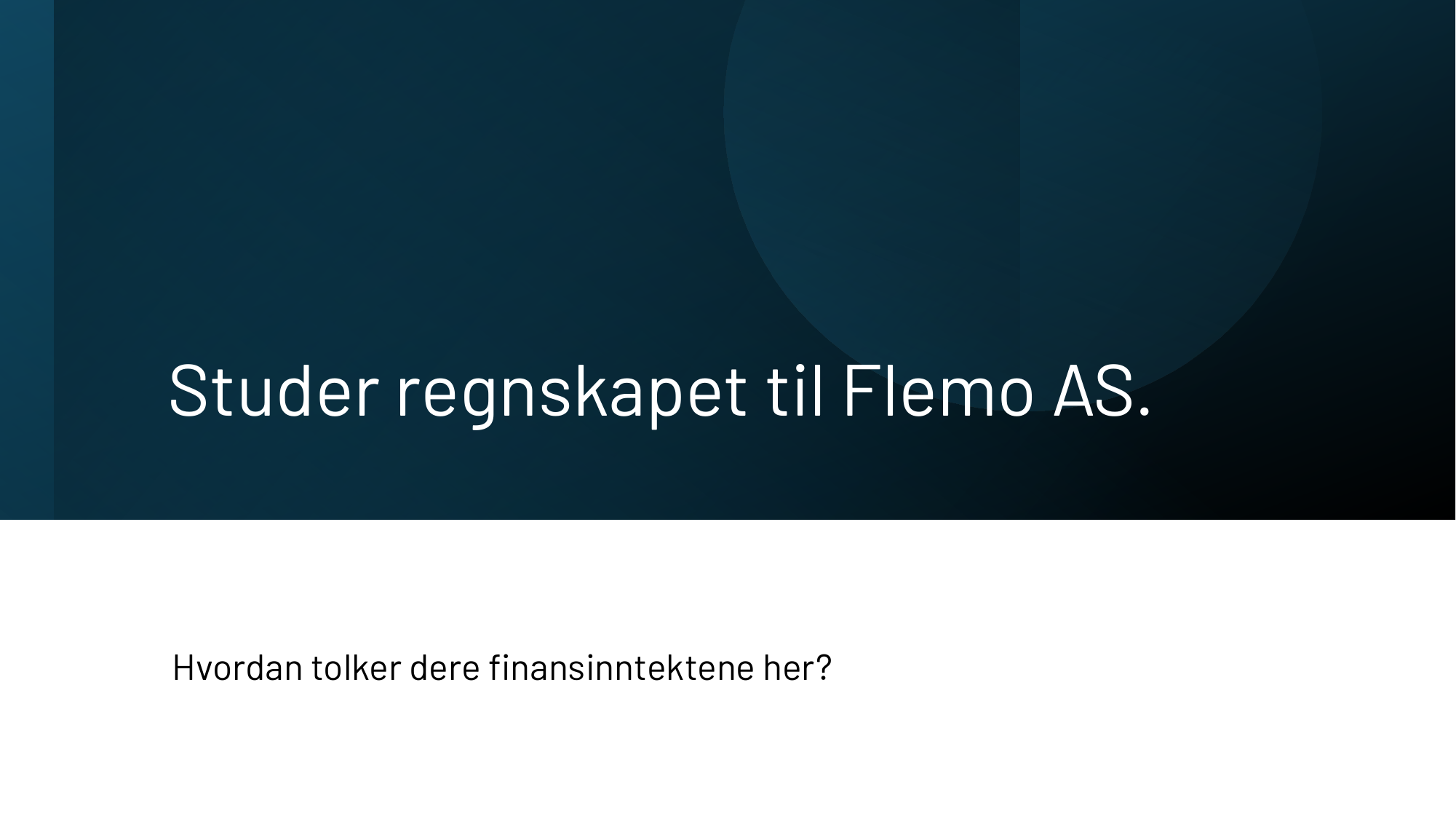

# Studer regnskapet til Flemo AS.
Hvordan tolker dere finansinntektene her?